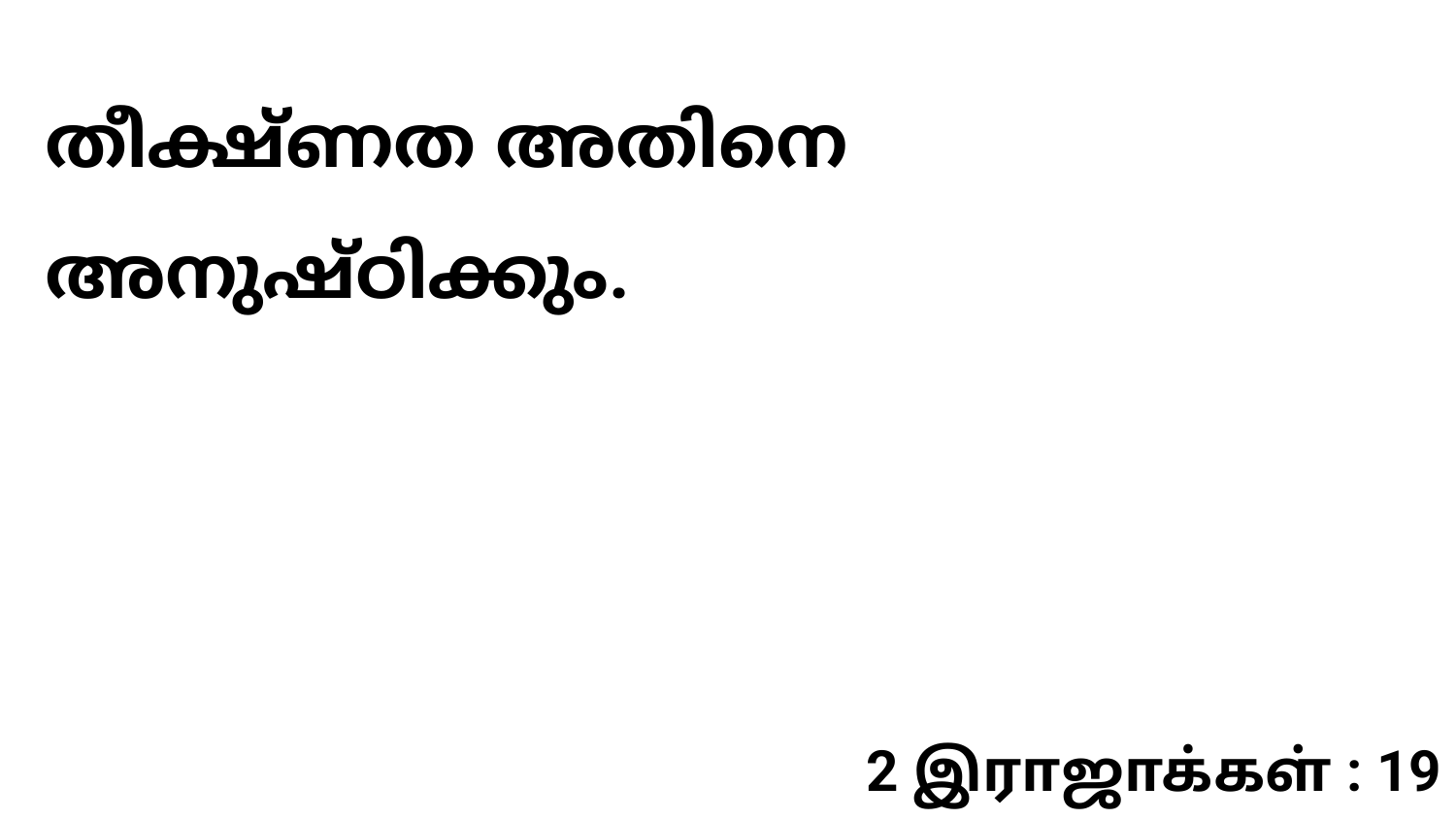

തീക്ഷ്ണത അതിനെ അനുഷ്ഠിക്കും.
2 இராஜாக்கள் : 19